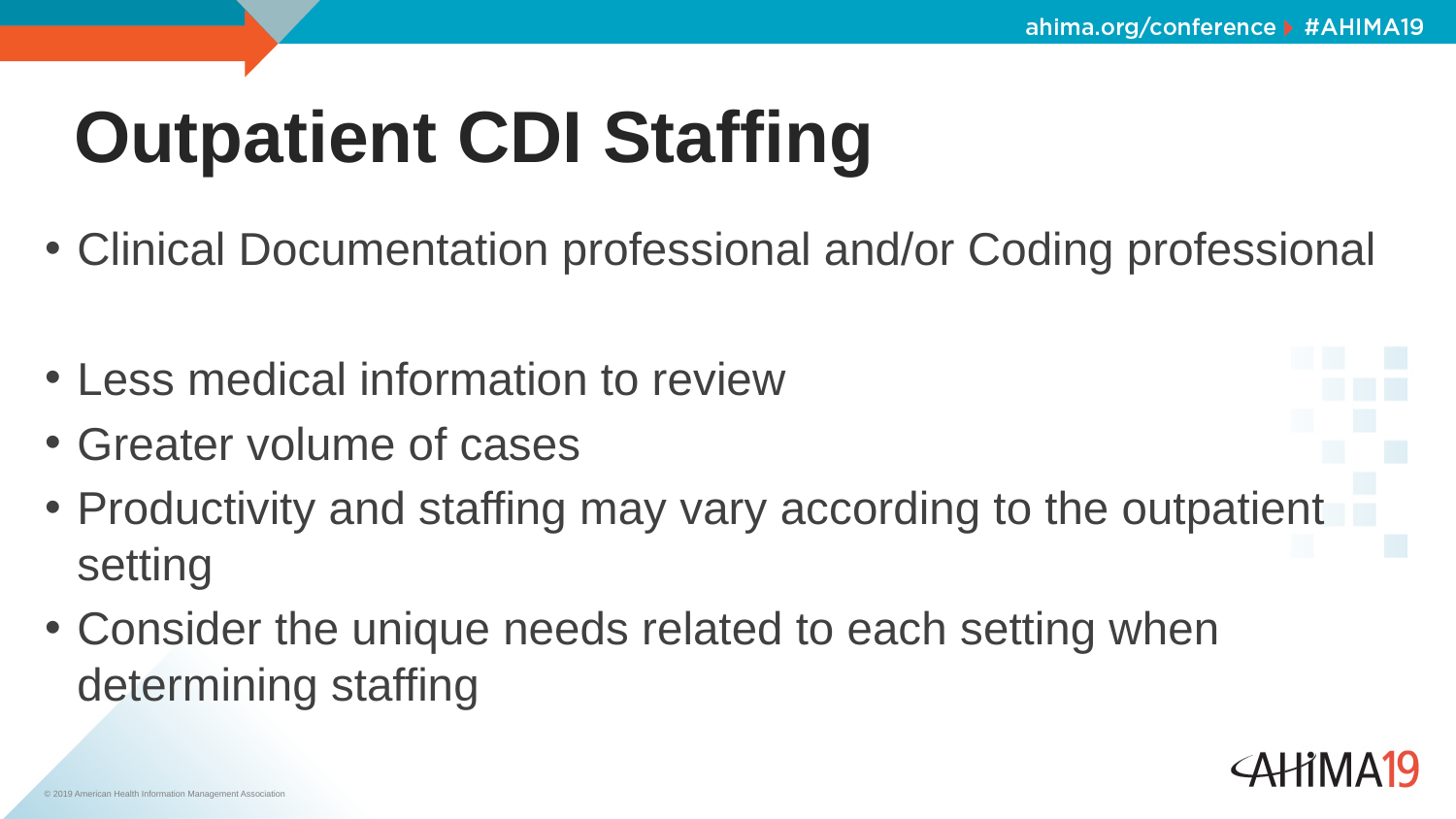

# Outpatient CDI Staffing
Clinical Documentation professional and/or Coding professional

Less medical information to review
Greater volume of cases
Productivity and staffing may vary according to the outpatient setting
Consider the unique needs related to each setting when determining staffing